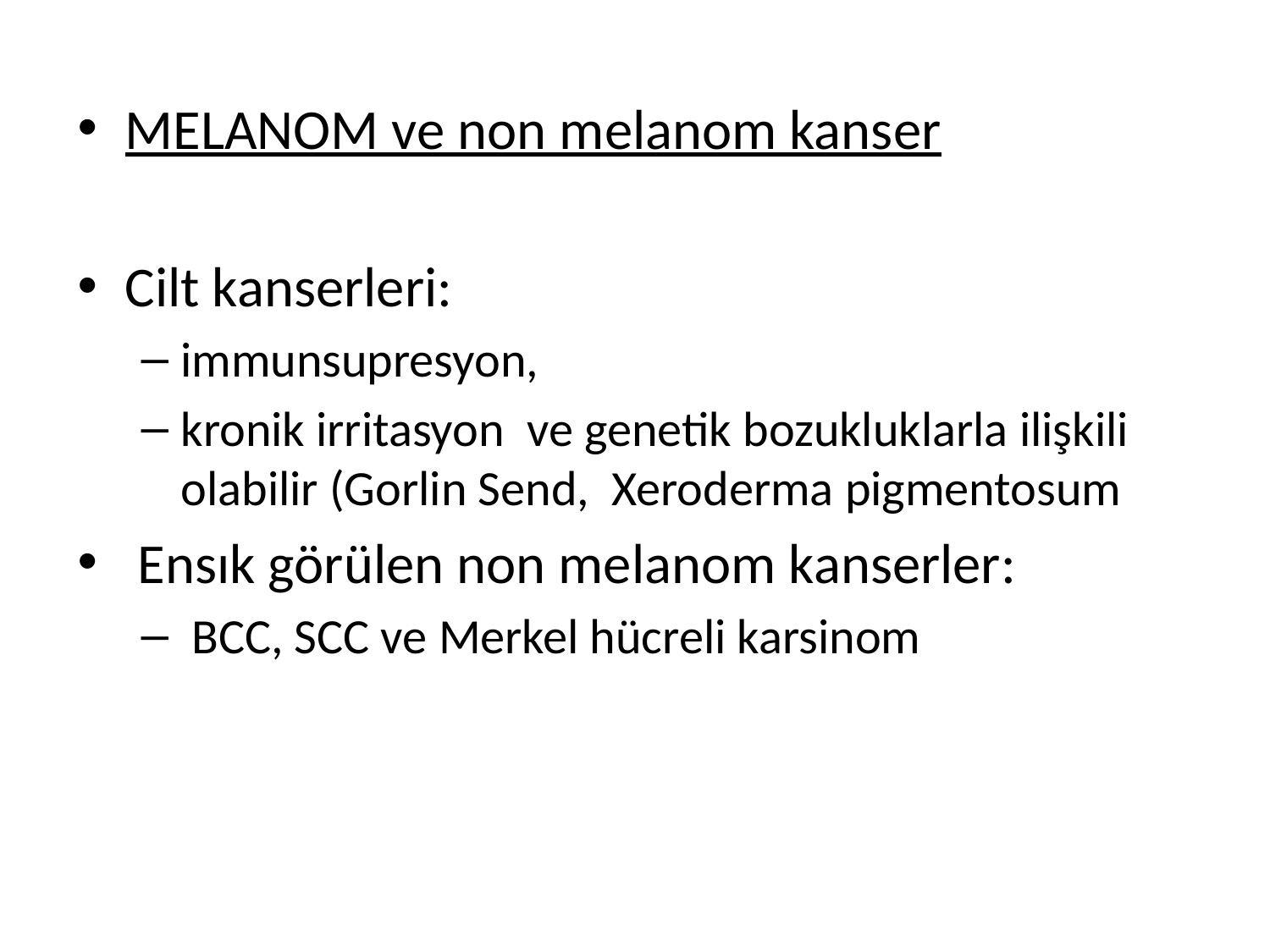

MELANOM ve non melanom kanser

Cilt kanserleri:
immunsupresyon,
kronik irritasyon  ve genetik bozukluklarla ilişkili olabilir (Gorlin Send,  Xeroderma pigmentosum
 Ensık görülen non melanom kanserler:
 BCC, SCC ve Merkel hücreli karsinom